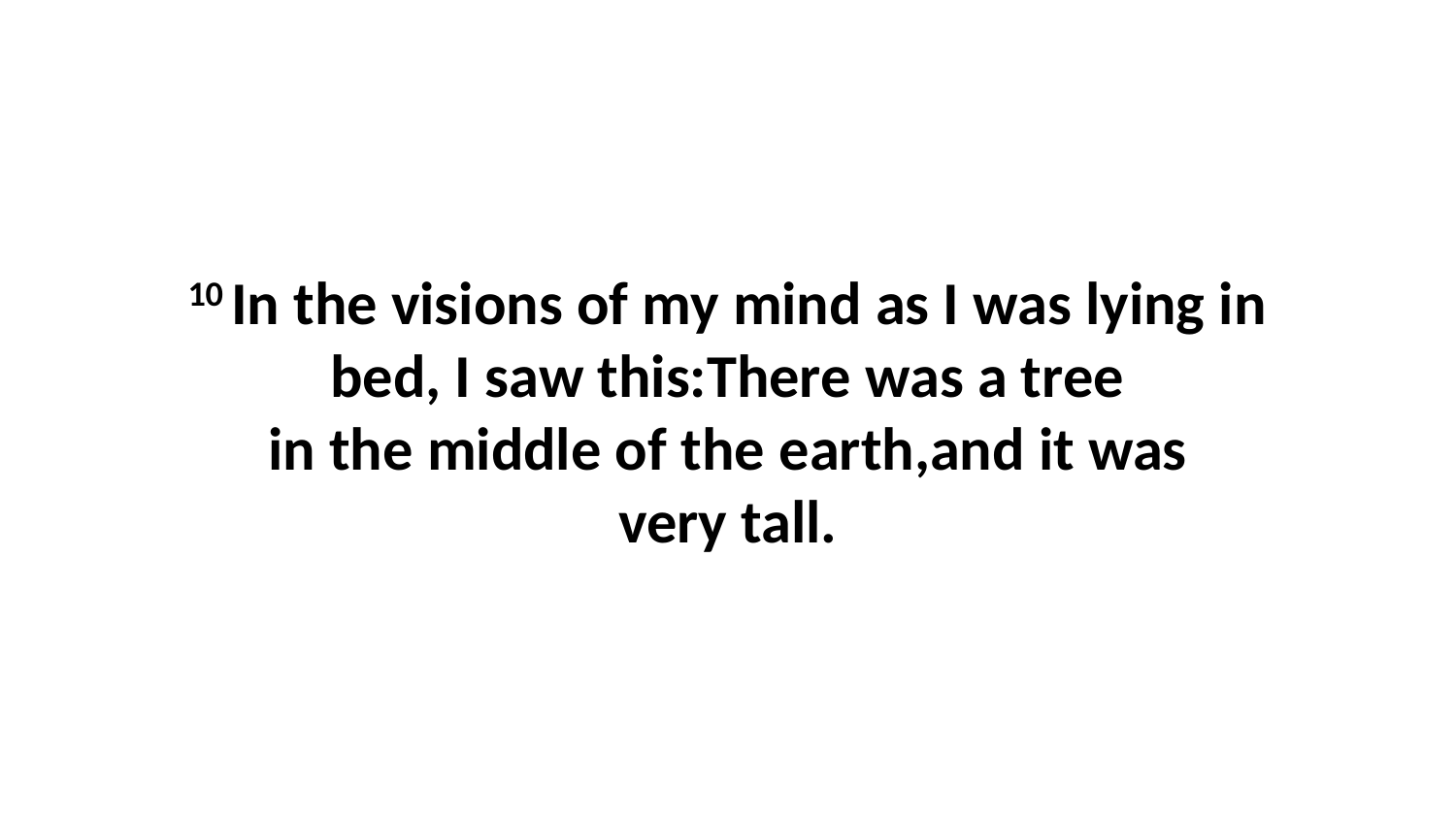

10 In the visions of my mind as I was lying in bed, I saw this:There was a tree in the middle of the earth,and it was very tall.